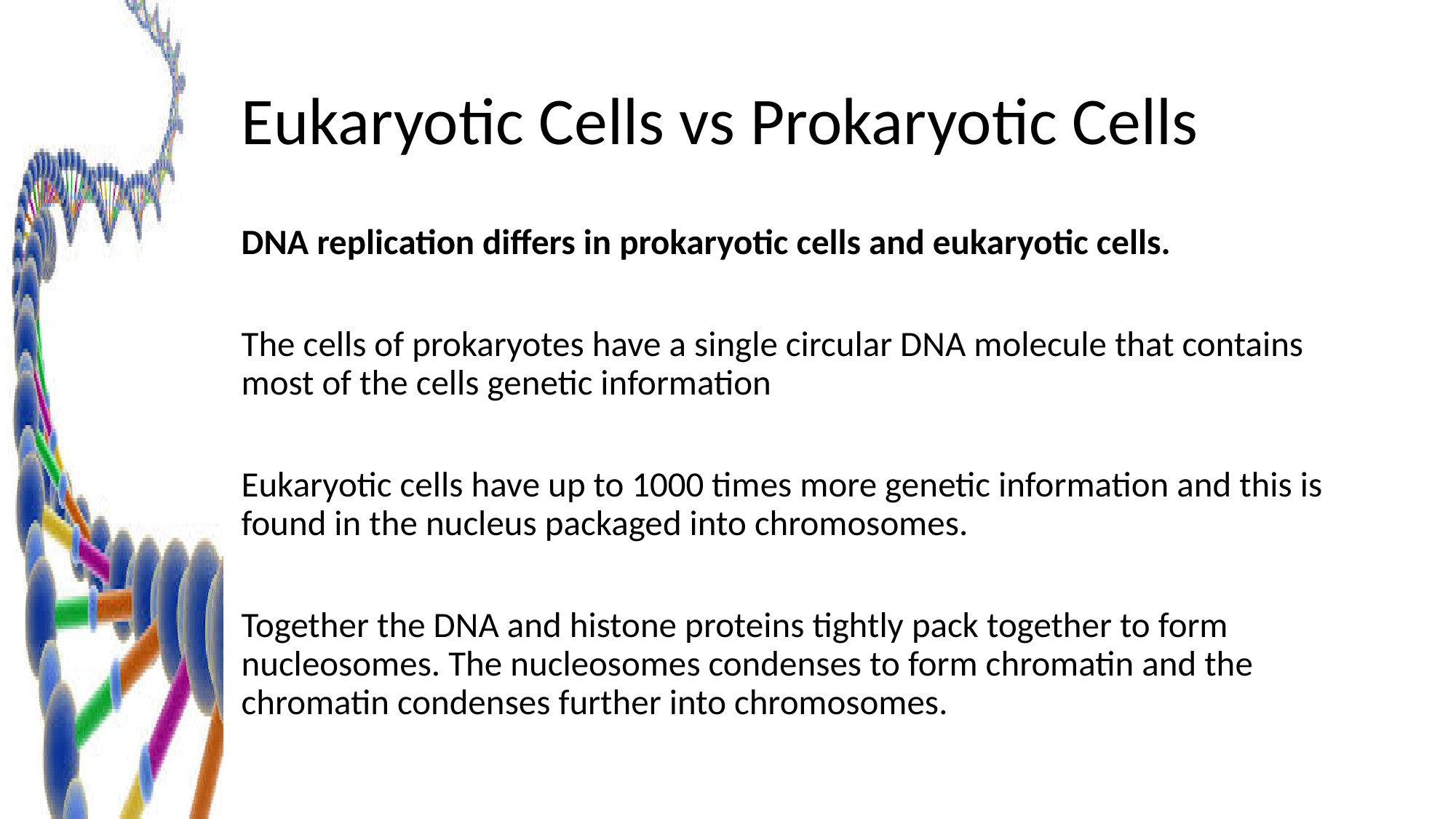

# Eukaryotic Cells vs Prokaryotic Cells
DNA replication differs in prokaryotic cells and eukaryotic cells.

The cells of prokaryotes have a single circular DNA molecule that contains most of the cells genetic information

Eukaryotic cells have up to 1000 times more genetic information and this is found in the nucleus packaged into chromosomes.

Together the DNA and histone proteins tightly pack together to form nucleosomes. The nucleosomes condenses to form chromatin and the chromatin condenses further into chromosomes.